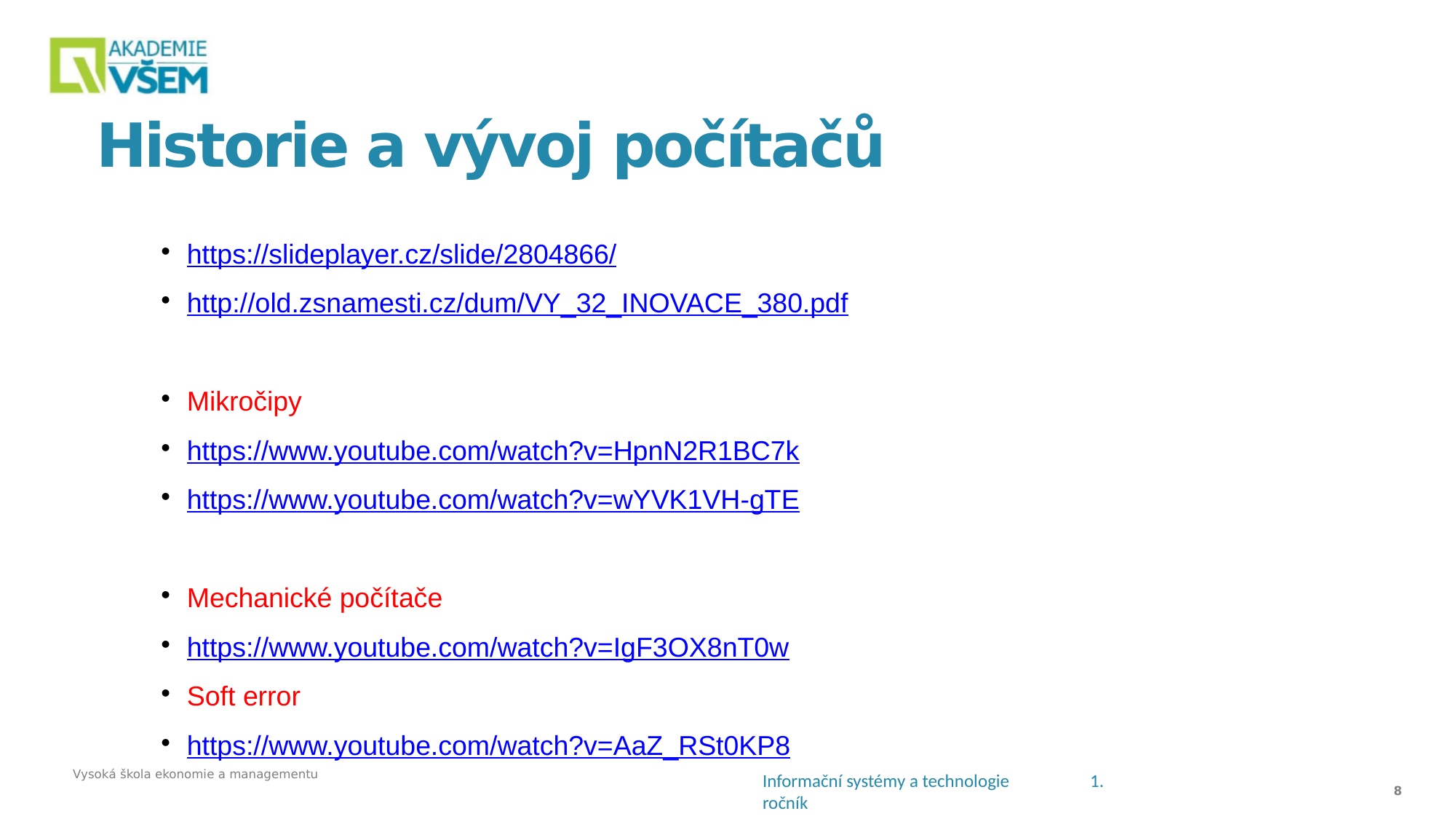

# Historie a vývoj počítačů
https://slideplayer.cz/slide/2804866/
http://old.zsnamesti.cz/dum/VY_32_INOVACE_380.pdf

Mikročipy
https://www.youtube.com/watch?v=HpnN2R1BC7k
https://www.youtube.com/watch?v=wYVK1VH-gTE

Mechanické počítače
https://www.youtube.com/watch?v=IgF3OX8nT0w
Soft error
https://www.youtube.com/watch?v=AaZ_RSt0KP8
Vysoká škola ekonomie a managementu
8